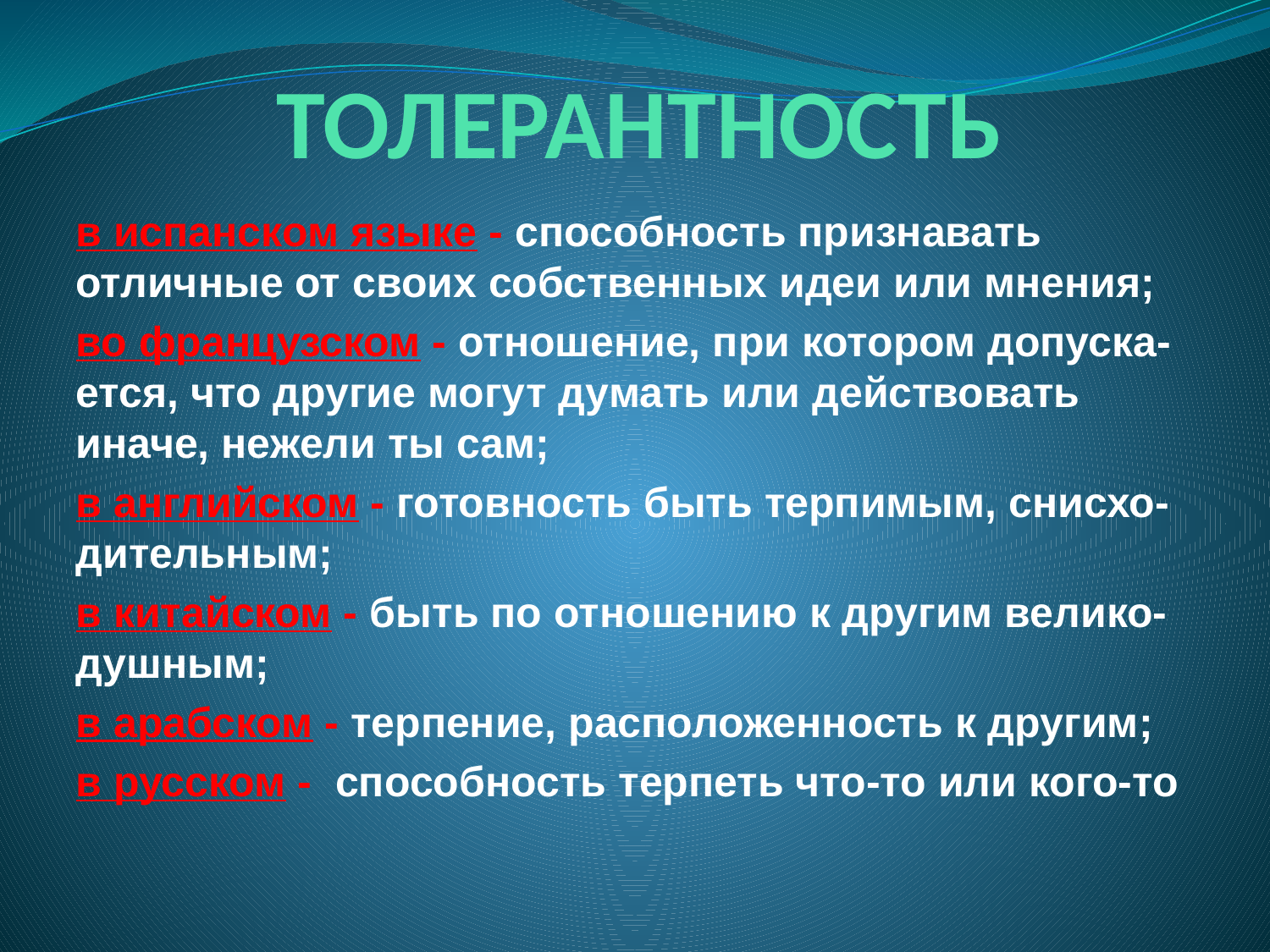

# ТОЛЕРАНТНОСТЬ
в испанском языке - способность признавать отличные от своих собственных идеи или мнения;
во французском - отношение, при котором допуска-ется, что другие могут думать или действовать иначе, нежели ты сам;
в английском - готовность быть терпимым, снисхо-дительным;
в китайском - быть по отношению к другим велико-душным;
в арабском - терпение, расположенность к другим;
в русском -  способность терпеть что-то или кого-то